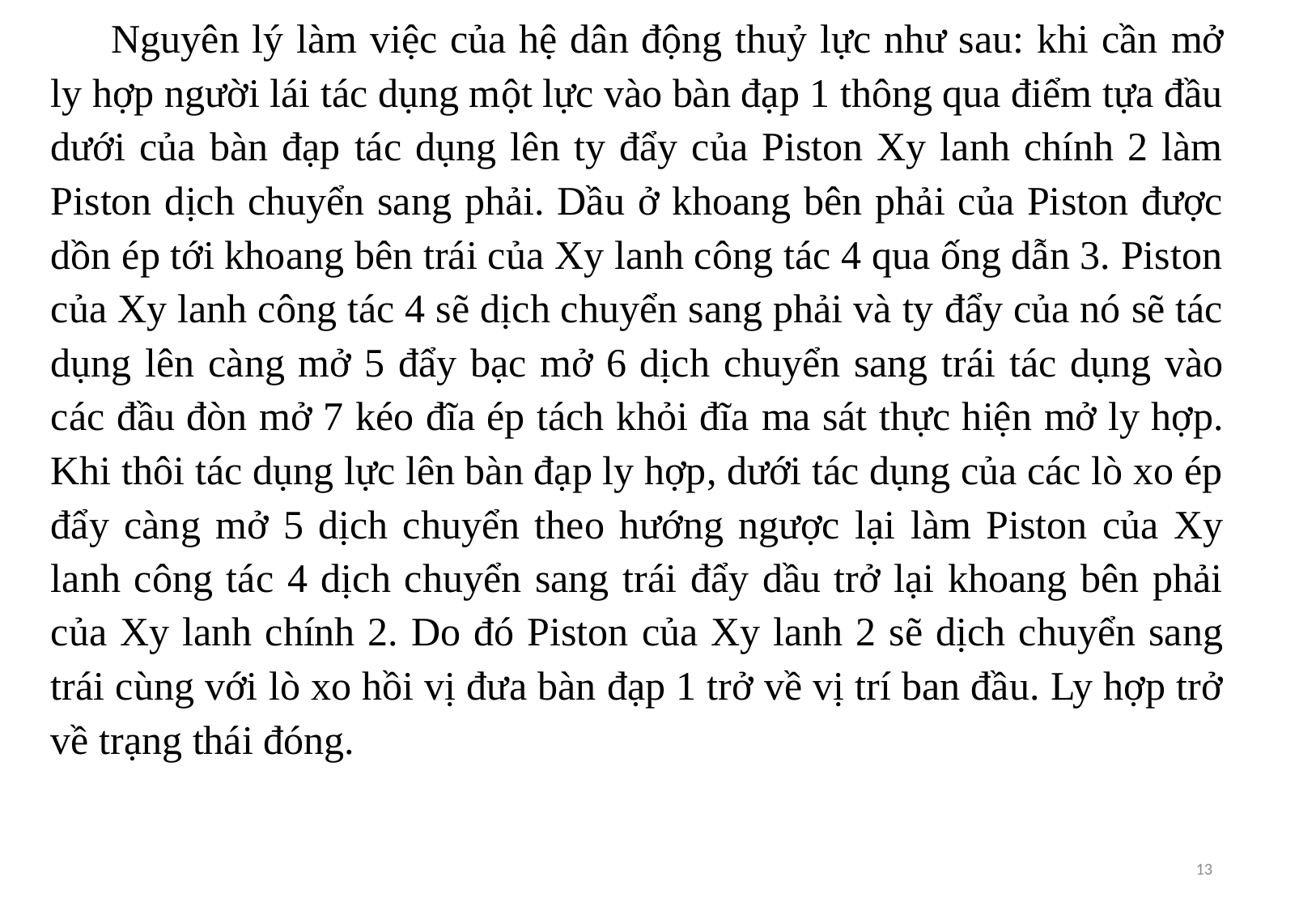

Nguyên lý làm việc của hệ dân động thuỷ lực như sau: khi cần mở ly hợp người lái tác dụng một lực vào bàn đạp 1 thông qua điểm tựa đầu dưới của bàn đạp tác dụng lên ty đẩy của Piston Xy lanh chính 2 làm Piston dịch chuyển sang phải. Dầu ở khoang bên phải của Piston được dồn ép tới khoang bên trái của Xy lanh công tác 4 qua ống dẫn 3. Piston của Xy lanh công tác 4 sẽ dịch chuyển sang phải và ty đẩy của nó sẽ tác dụng lên càng mở 5 đẩy bạc mở 6 dịch chuyển sang trái tác dụng vào các đầu đòn mở 7 kéo đĩa ép tách khỏi đĩa ma sát thực hiện mở ly hợp. Khi thôi tác dụng lực lên bàn đạp ly hợp, dưới tác dụng của các lò xo ép đẩy càng mở 5 dịch chuyển theo hướng ngược lại làm Piston của Xy lanh công tác 4 dịch chuyển sang trái đẩy dầu trở lại khoang bên phải của Xy lanh chính 2. Do đó Piston của Xy lanh 2 sẽ dịch chuyển sang trái cùng với lò xo hồi vị đưa bàn đạp 1 trở về vị trí ban đầu. Ly hợp trở về trạng thái đóng.
13